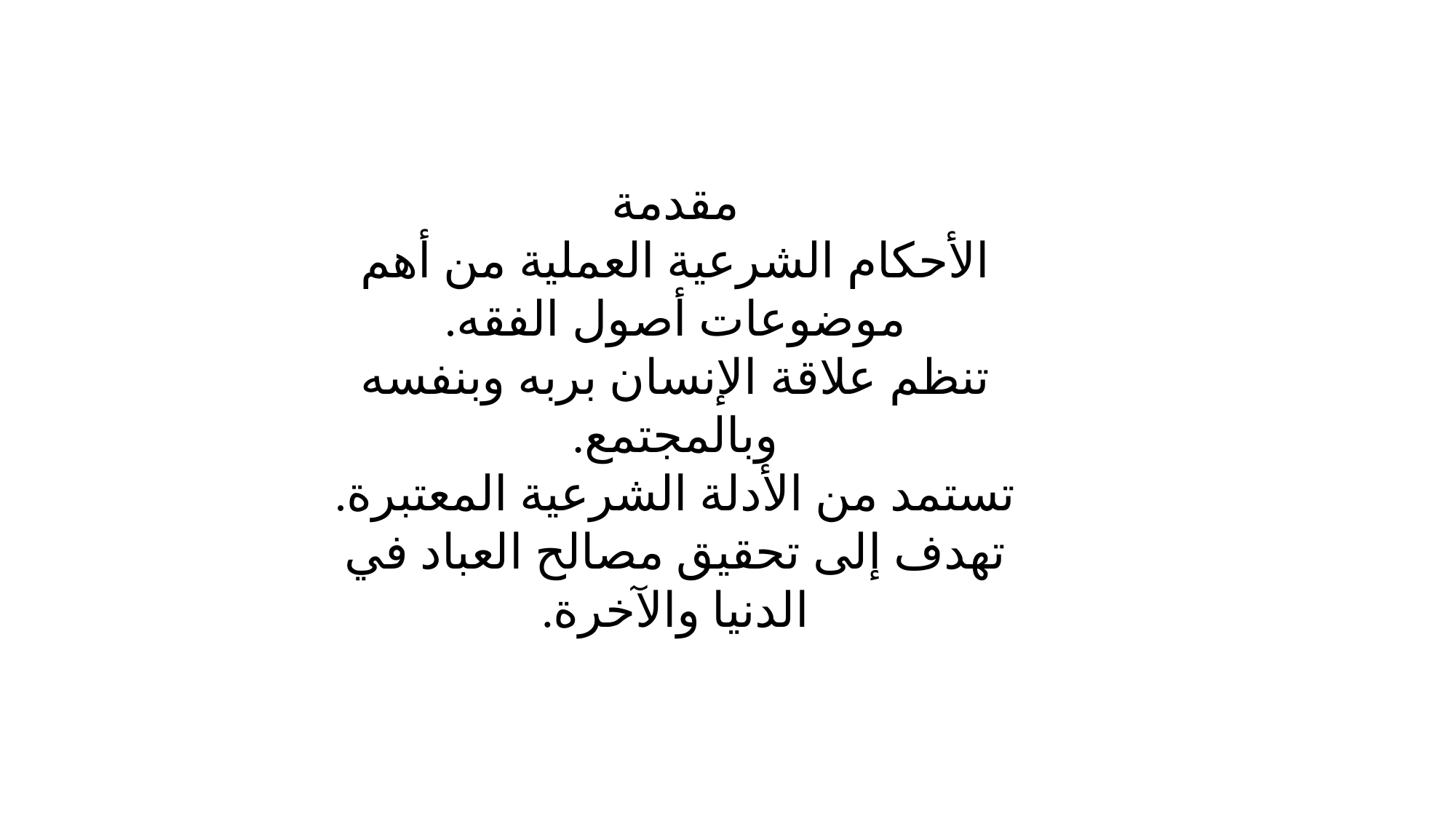

مقدمة
الأحكام الشرعية العملية من أهم موضوعات أصول الفقه.
تنظم علاقة الإنسان بربه وبنفسه وبالمجتمع.
تستمد من الأدلة الشرعية المعتبرة.
تهدف إلى تحقيق مصالح العباد في الدنيا والآخرة.